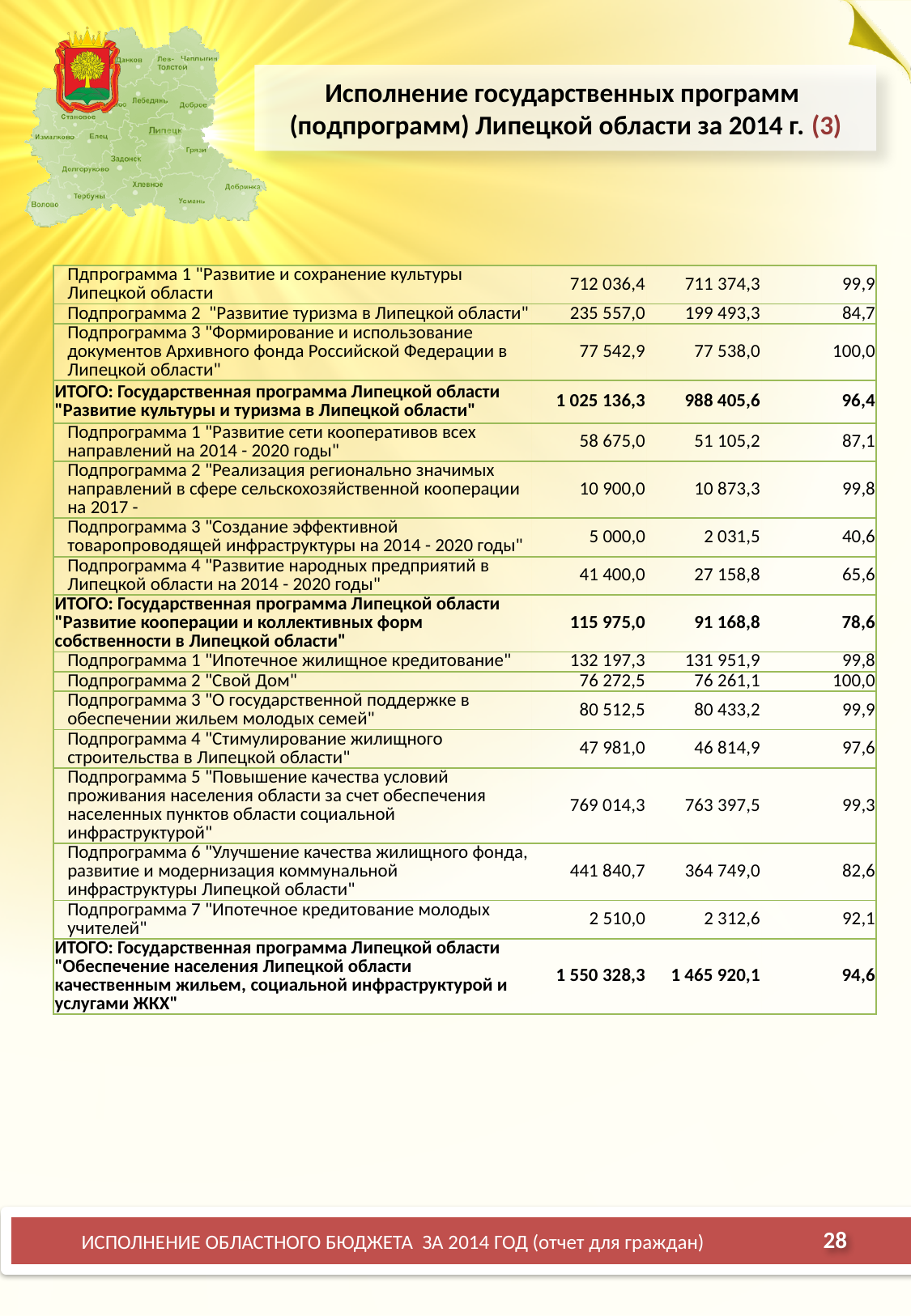

# Исполнение государственных программ  (подпрограмм) Липецкой области за 2014 г. (3)
| Пдпрограмма 1 "Развитие и сохранение культуры Липецкой области | 712 036,4 | 711 374,3 | 99,9 |
| --- | --- | --- | --- |
| Подпрограмма 2 "Развитие туризма в Липецкой области" | 235 557,0 | 199 493,3 | 84,7 |
| Подпрограмма 3 "Формирование и использование документов Архивного фонда Российской Федерации в Липецкой области" | 77 542,9 | 77 538,0 | 100,0 |
| ИТОГО: Государственная программа Липецкой области "Развитие культуры и туризма в Липецкой области" | 1 025 136,3 | 988 405,6 | 96,4 |
| Подпрограмма 1 "Развитие сети кооперативов всех направлений на 2014 - 2020 годы" | 58 675,0 | 51 105,2 | 87,1 |
| Подпрограмма 2 "Реализация регионально значимых направлений в сфере сельскохозяйственной кооперации на 2017 - | 10 900,0 | 10 873,3 | 99,8 |
| Подпрограмма 3 "Создание эффективной товаропроводящей инфраструктуры на 2014 - 2020 годы" | 5 000,0 | 2 031,5 | 40,6 |
| Подпрограмма 4 "Развитие народных предприятий в Липецкой области на 2014 - 2020 годы" | 41 400,0 | 27 158,8 | 65,6 |
| ИТОГО: Государственная программа Липецкой области "Развитие кооперации и коллективных форм собственности в Липецкой области" | 115 975,0 | 91 168,8 | 78,6 |
| Подпрограмма 1 "Ипотечное жилищное кредитование" | 132 197,3 | 131 951,9 | 99,8 |
| Подпрограмма 2 "Свой Дом" | 76 272,5 | 76 261,1 | 100,0 |
| Подпрограмма 3 "О государственной поддержке в обеспечении жильем молодых семей" | 80 512,5 | 80 433,2 | 99,9 |
| Подпрограмма 4 "Стимулирование жилищного строительства в Липецкой области" | 47 981,0 | 46 814,9 | 97,6 |
| Подпрограмма 5 "Повышение качества условий проживания населения области за счет обеспечения населенных пунктов области социальной инфраструктурой" | 769 014,3 | 763 397,5 | 99,3 |
| Подпрограмма 6 "Улучшение качества жилищного фонда, развитие и модернизация коммунальной инфраструктуры Липецкой области" | 441 840,7 | 364 749,0 | 82,6 |
| Подпрограмма 7 "Ипотечное кредитование молодых учителей" | 2 510,0 | 2 312,6 | 92,1 |
| ИТОГО: Государственная программа Липецкой области "Обеспечение населения Липецкой области качественным жильем, социальной инфраструктурой и услугами ЖКХ" | 1 550 328,3 | 1 465 920,1 | 94,6 |
28
ИСПОЛНЕНИЕ ОБЛАСТНОГО БЮДЖЕТА  ЗА 2014 ГОД (отчет для граждан)